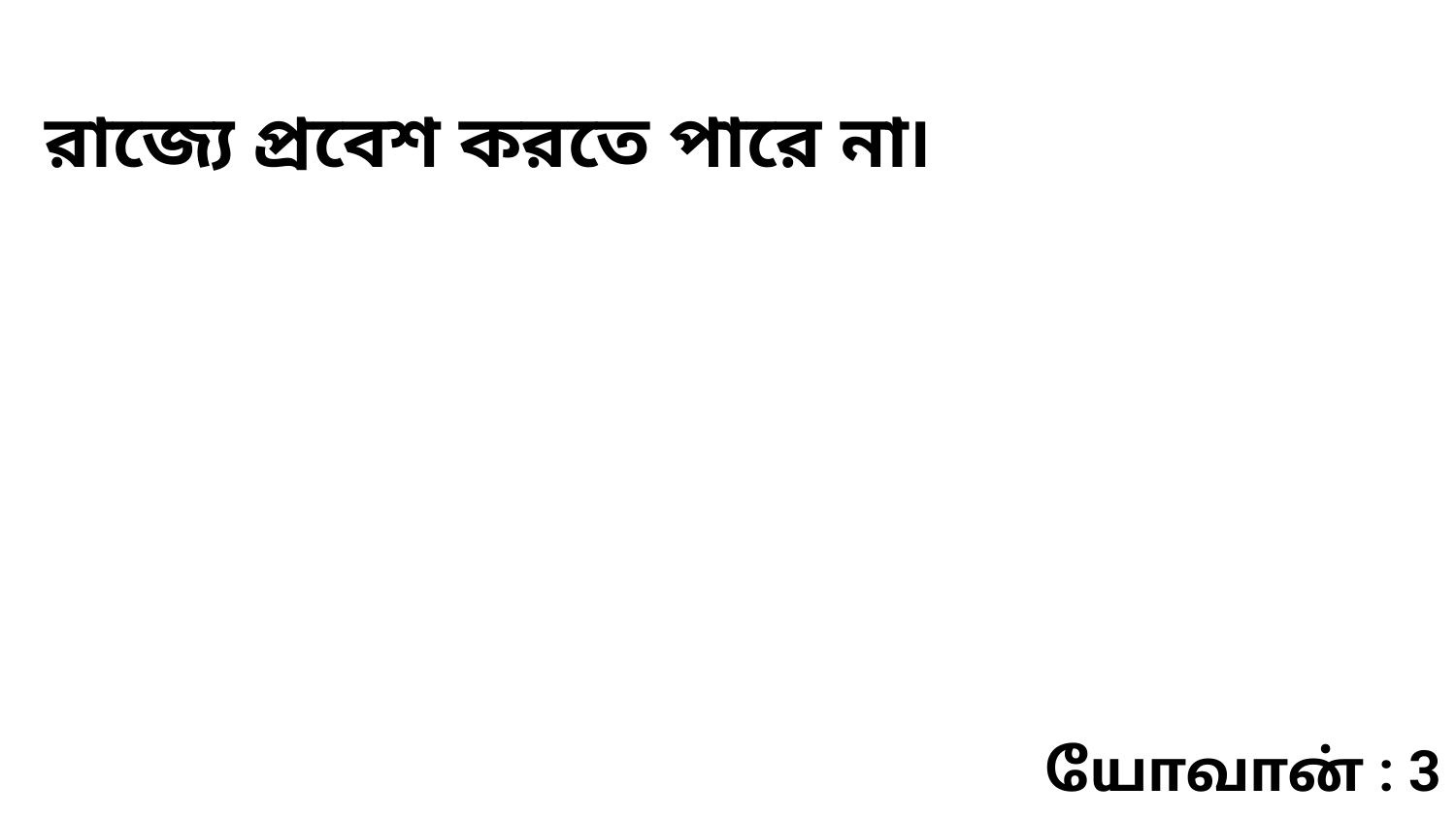

রাজ্যে প্রবেশ করতে পারে না৷
யோவான் : 3